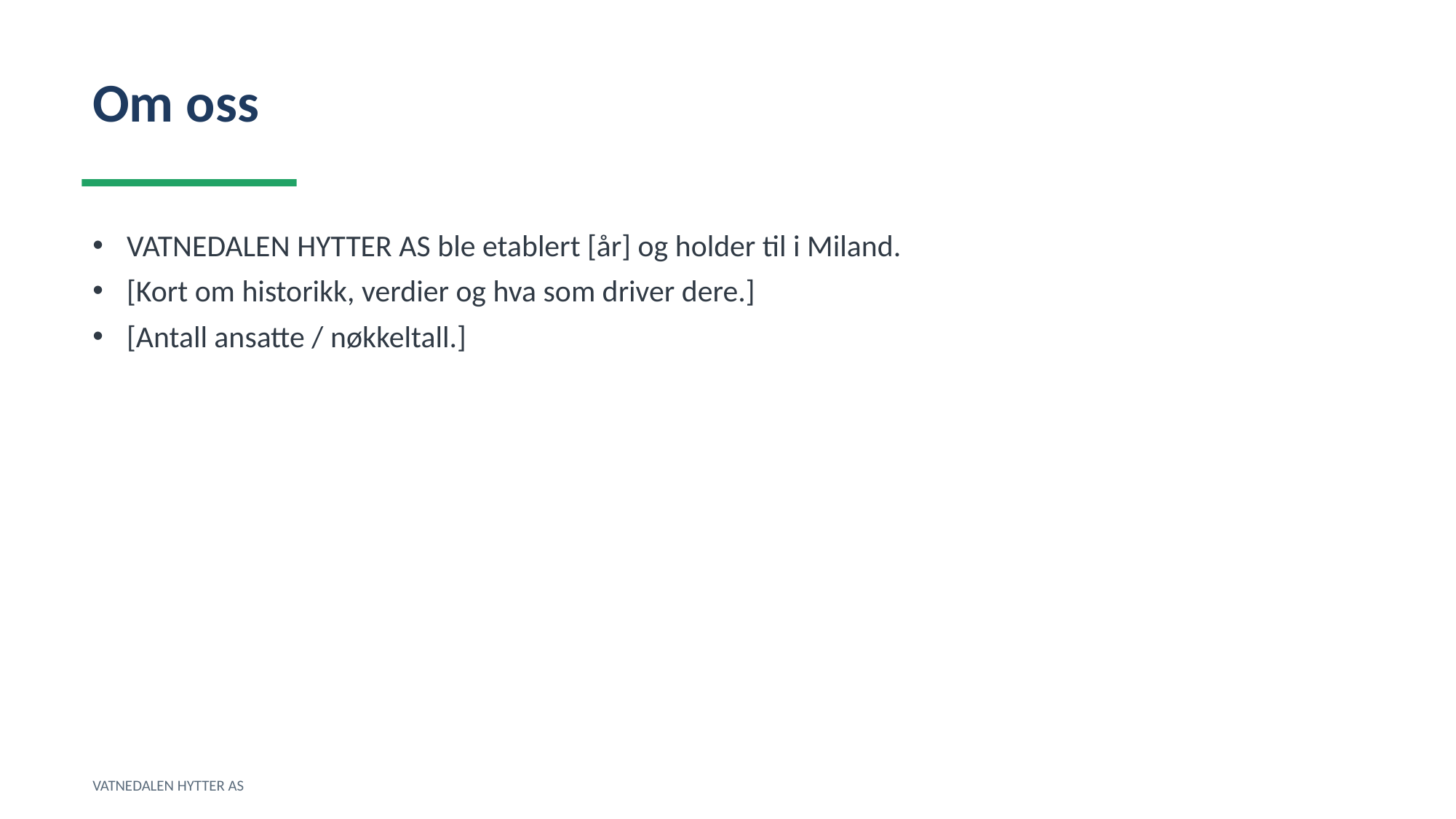

Om oss

VATNEDALEN HYTTER AS ble etablert [år] og holder til i Miland.
[Kort om historikk, verdier og hva som driver dere.]
[Antall ansatte / nøkkeltall.]
VATNEDALEN HYTTER AS